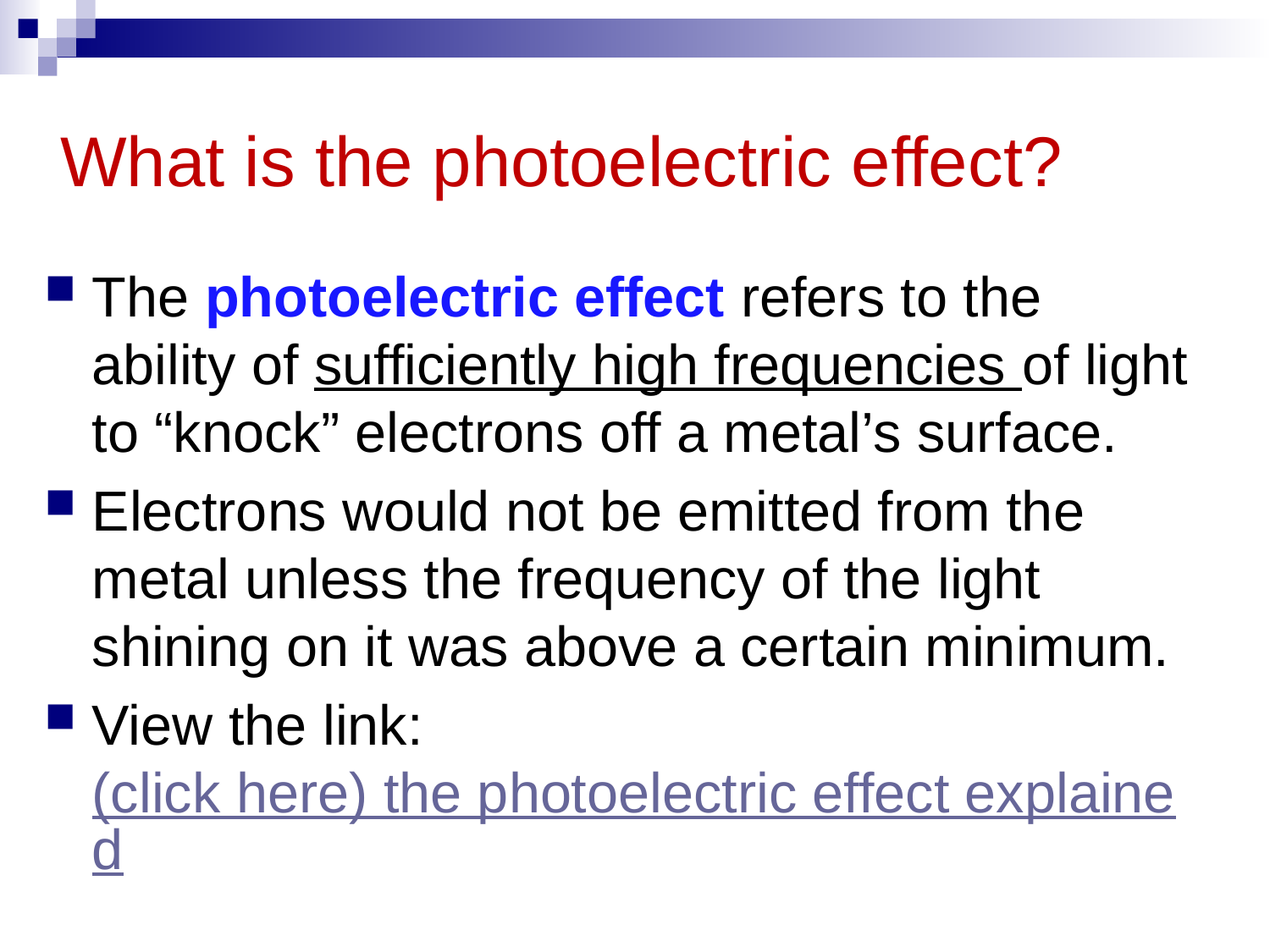

# What is the photoelectric effect?
The photoelectric effect refers to the ability of sufficiently high frequencies of light to “knock” electrons off a metal’s surface.
Electrons would not be emitted from the metal unless the frequency of the light shining on it was above a certain minimum.
View the link: (click here) the photoelectric effect explained